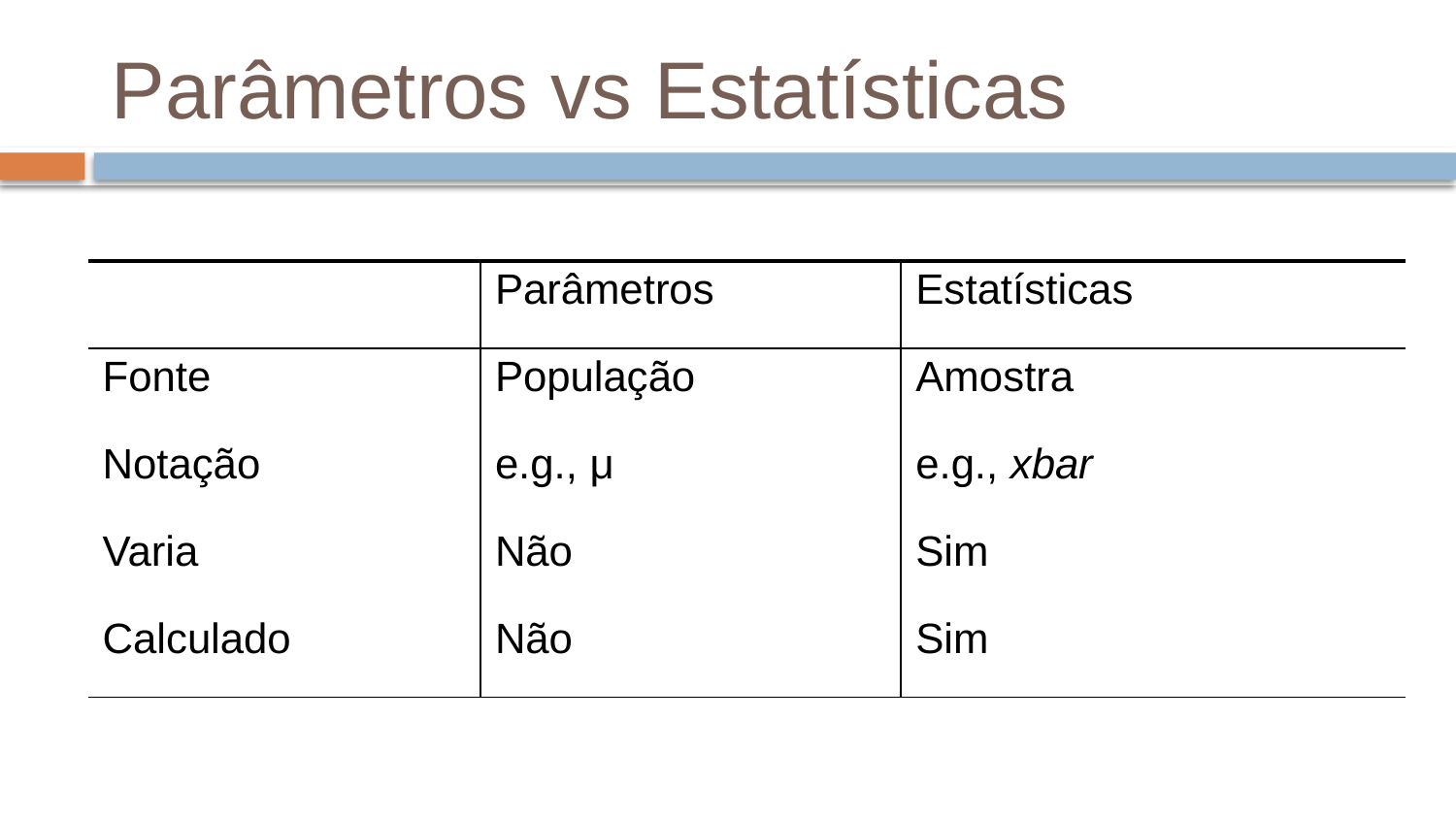

# Parâmetros vs Estatísticas
|  | Parâmetros | Estatísticas |
| --- | --- | --- |
| Fonte | População | Amostra |
| Notação | e.g., μ | e.g., xbar |
| Varia | Não | Sim |
| Calculado | Não | Sim |